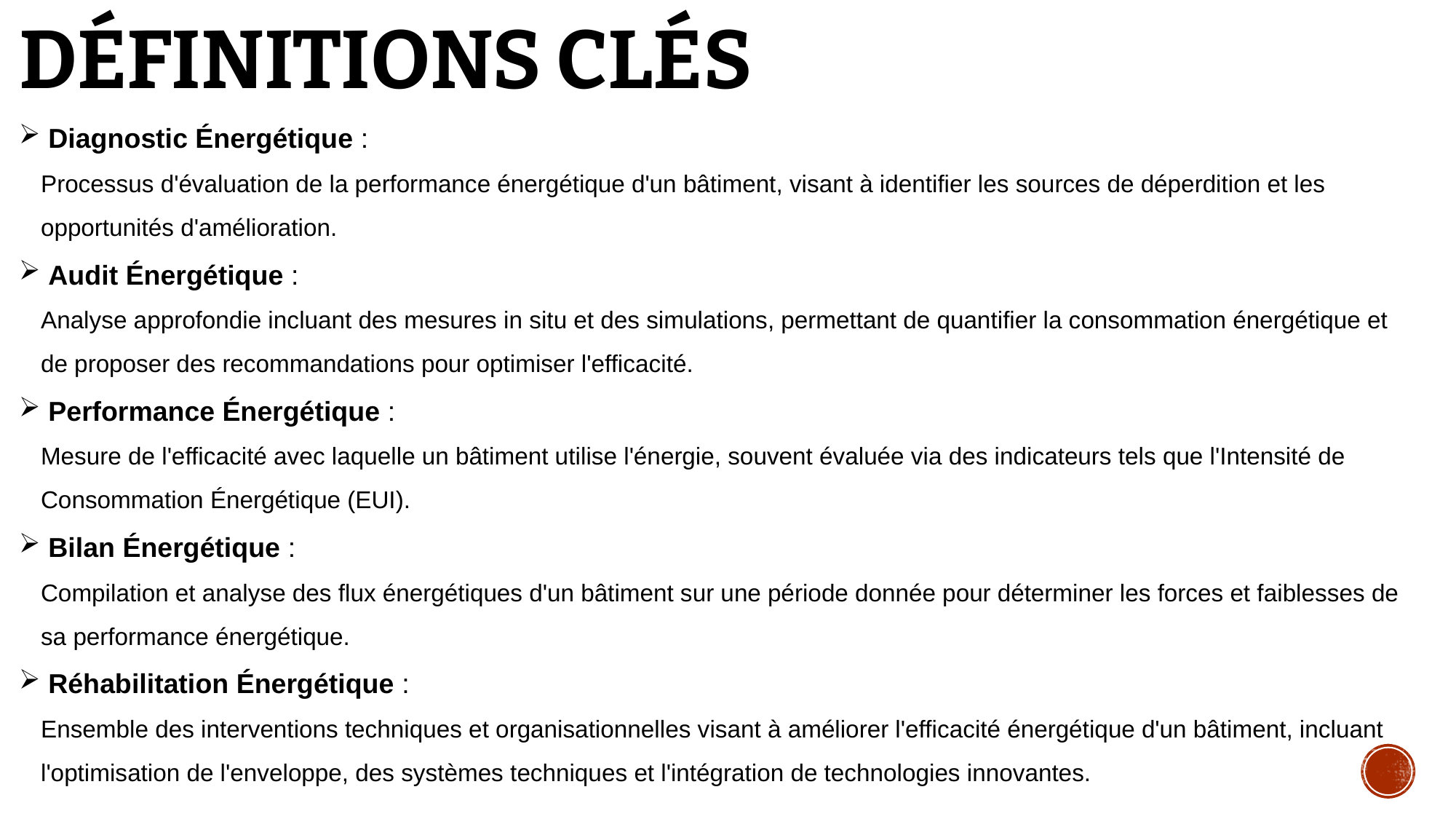

# Définitions Clés
 Diagnostic Énergétique :
Processus d'évaluation de la performance énergétique d'un bâtiment, visant à identifier les sources de déperdition et les opportunités d'amélioration.
 Audit Énergétique :
Analyse approfondie incluant des mesures in situ et des simulations, permettant de quantifier la consommation énergétique et de proposer des recommandations pour optimiser l'efficacité.
 Performance Énergétique :
Mesure de l'efficacité avec laquelle un bâtiment utilise l'énergie, souvent évaluée via des indicateurs tels que l'Intensité de Consommation Énergétique (EUI).
 Bilan Énergétique :
Compilation et analyse des flux énergétiques d'un bâtiment sur une période donnée pour déterminer les forces et faiblesses de sa performance énergétique.
 Réhabilitation Énergétique :
Ensemble des interventions techniques et organisationnelles visant à améliorer l'efficacité énergétique d'un bâtiment, incluant l'optimisation de l'enveloppe, des systèmes techniques et l'intégration de technologies innovantes.